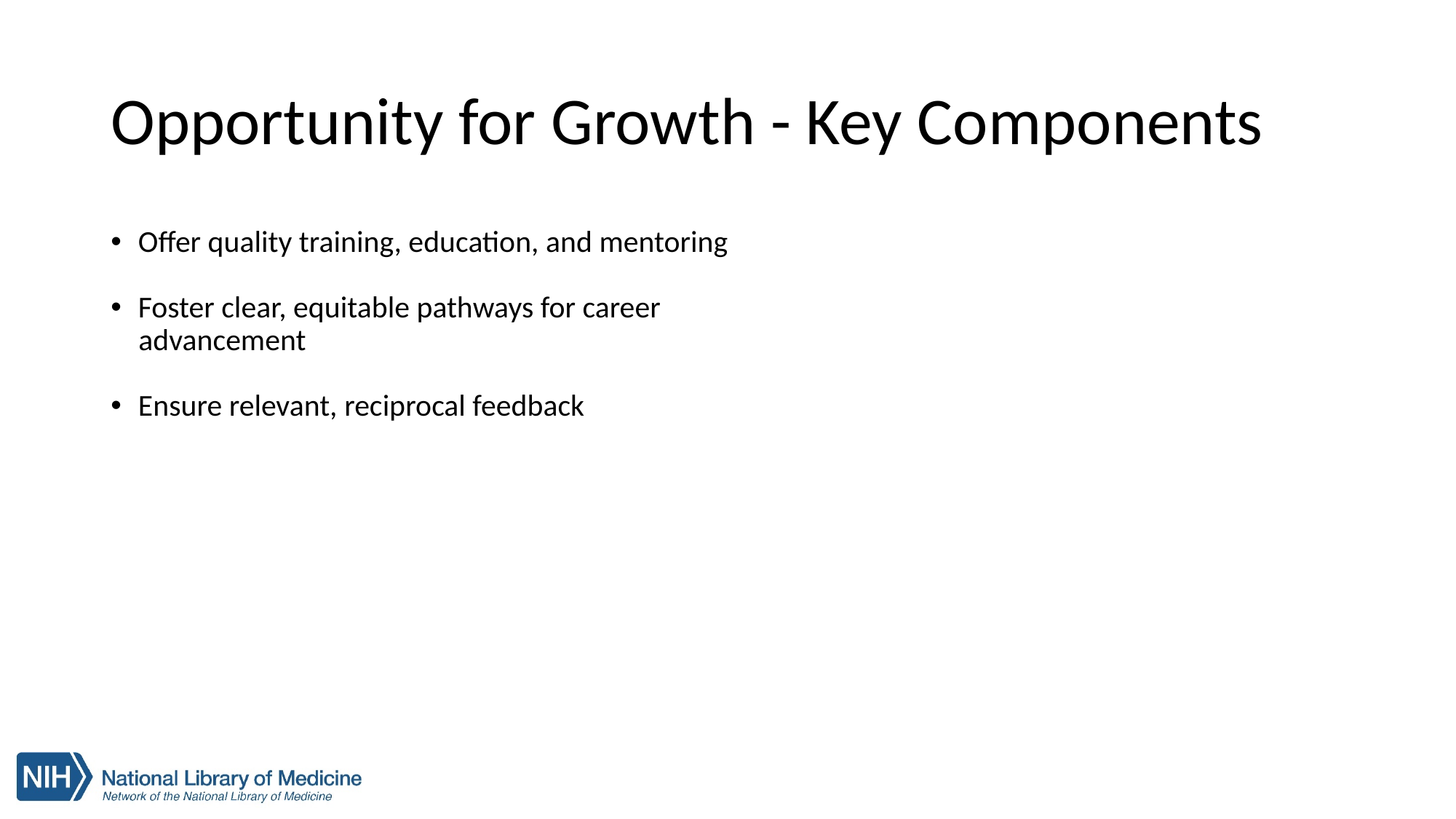

# Opportunity for Growth - Key Components
Offer quality training, education, and mentoring

Foster clear, equitable pathways for career
    advancement

Ensure relevant, reciprocal feedback